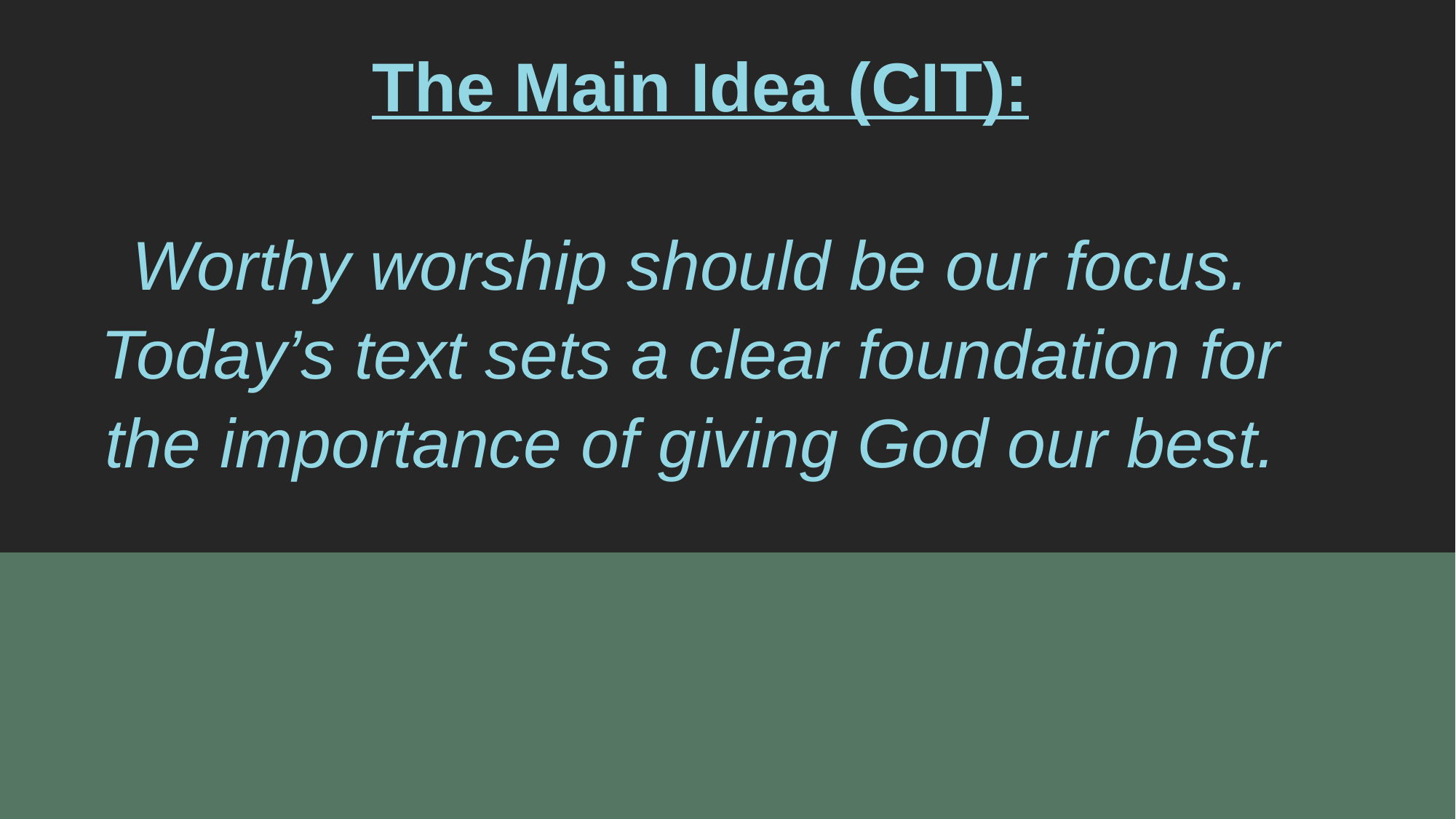

The Main Idea (CIT):

Worthy worship should be our focus.
Today’s text sets a clear foundation for
the importance of giving God our best.